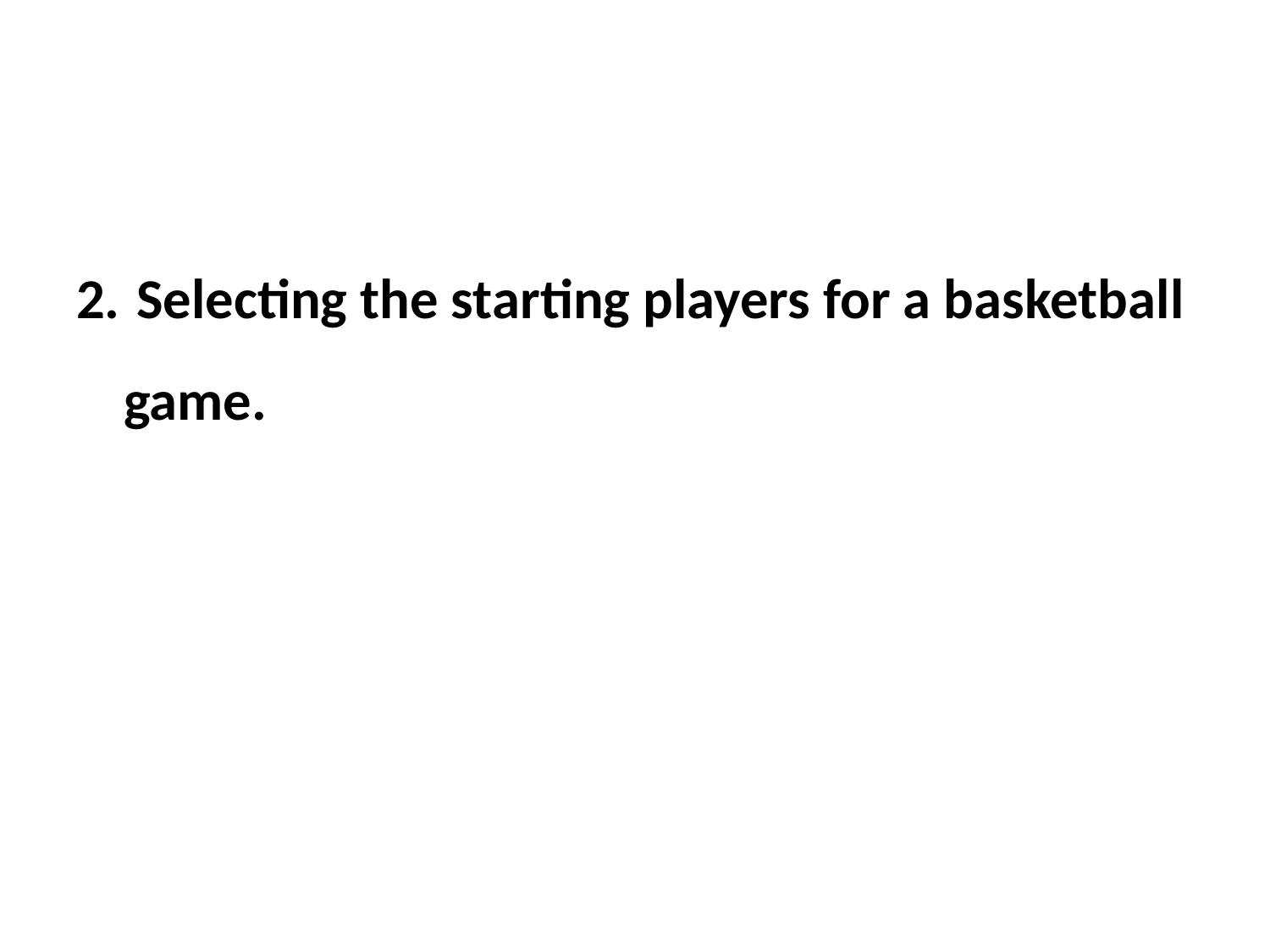

#
 Selecting the starting players for a basketball game.